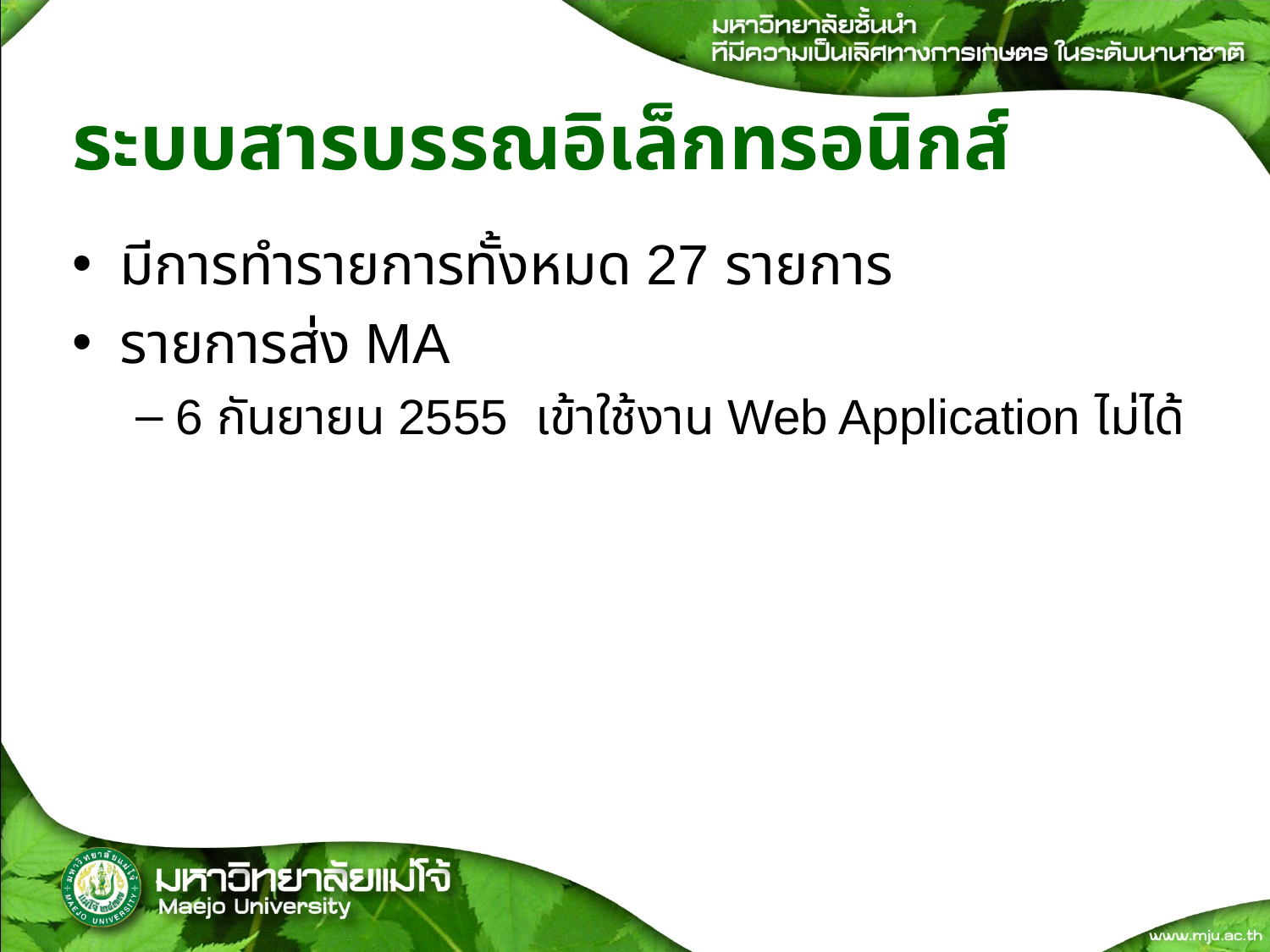

# ระบบสารบรรณอิเล็กทรอนิกส์
มีการทำรายการทั้งหมด 27 รายการ
รายการส่ง MA
6 กันยายน 2555  เข้าใช้งาน Web Application ไม่ได้